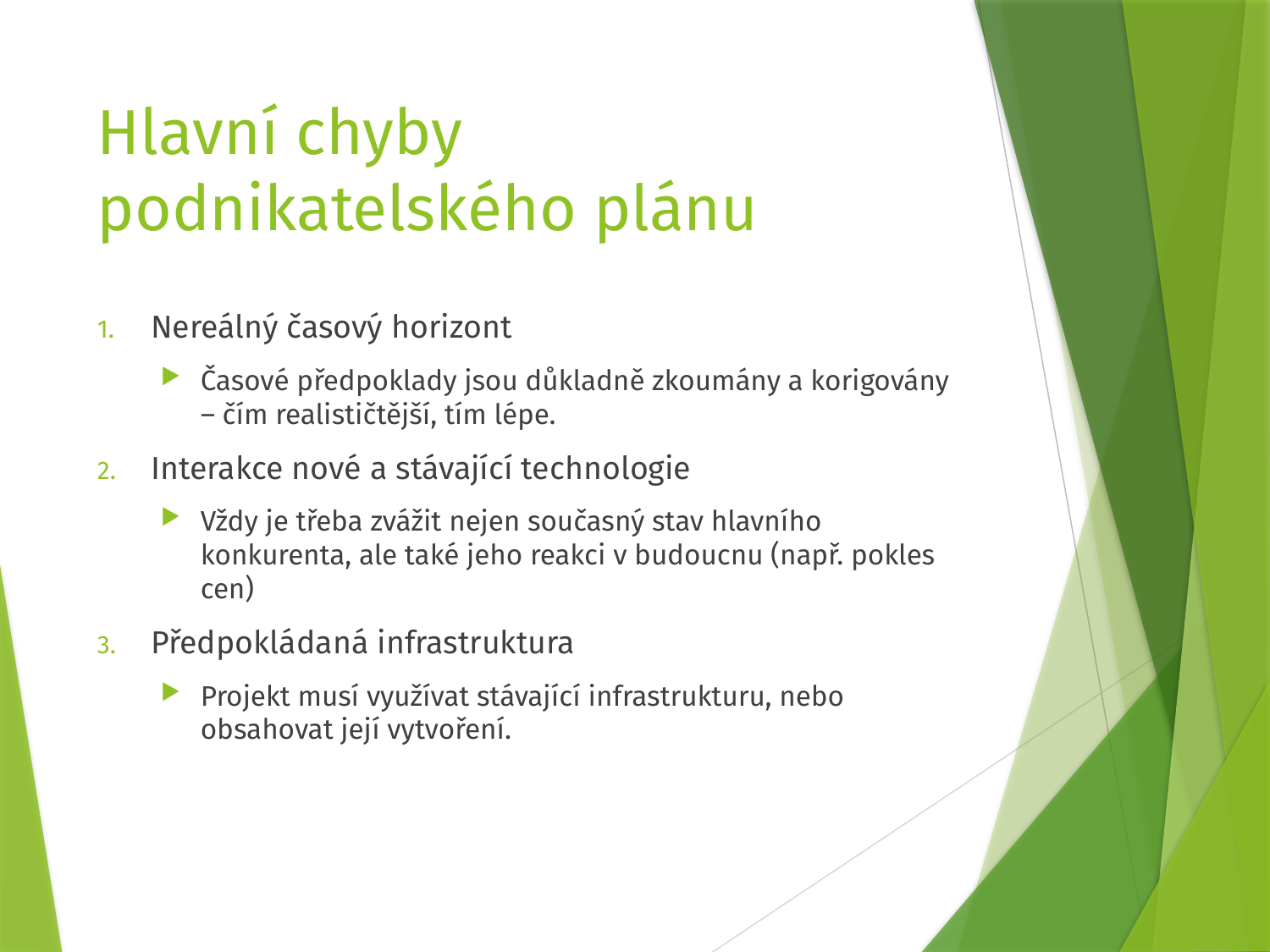

# Hlavní chyby podnikatelského plánu
Nereálný časový horizont
Časové předpoklady jsou důkladně zkoumány a korigovány – čím realističtější, tím lépe.
Interakce nové a stávající technologie
Vždy je třeba zvážit nejen současný stav hlavního konkurenta, ale také jeho reakci v budoucnu (např. pokles cen)
Předpokládaná infrastruktura
Projekt musí využívat stávající infrastrukturu, nebo obsahovat její vytvoření.